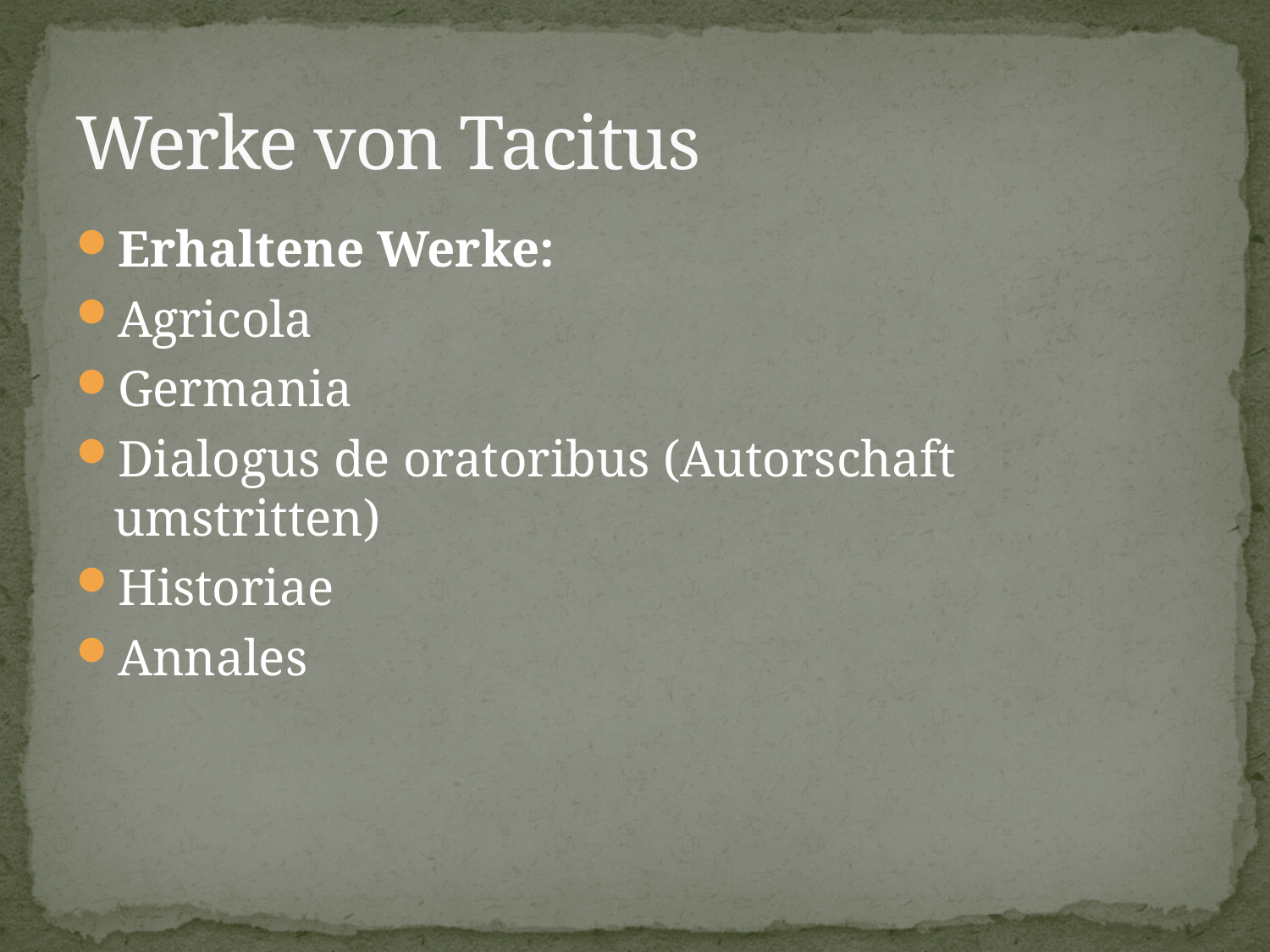

# Werke von Tacitus
Erhaltene Werke:
Agricola
Germania
Dialogus de oratoribus (Autorschaft umstritten)
Historiae
Annales